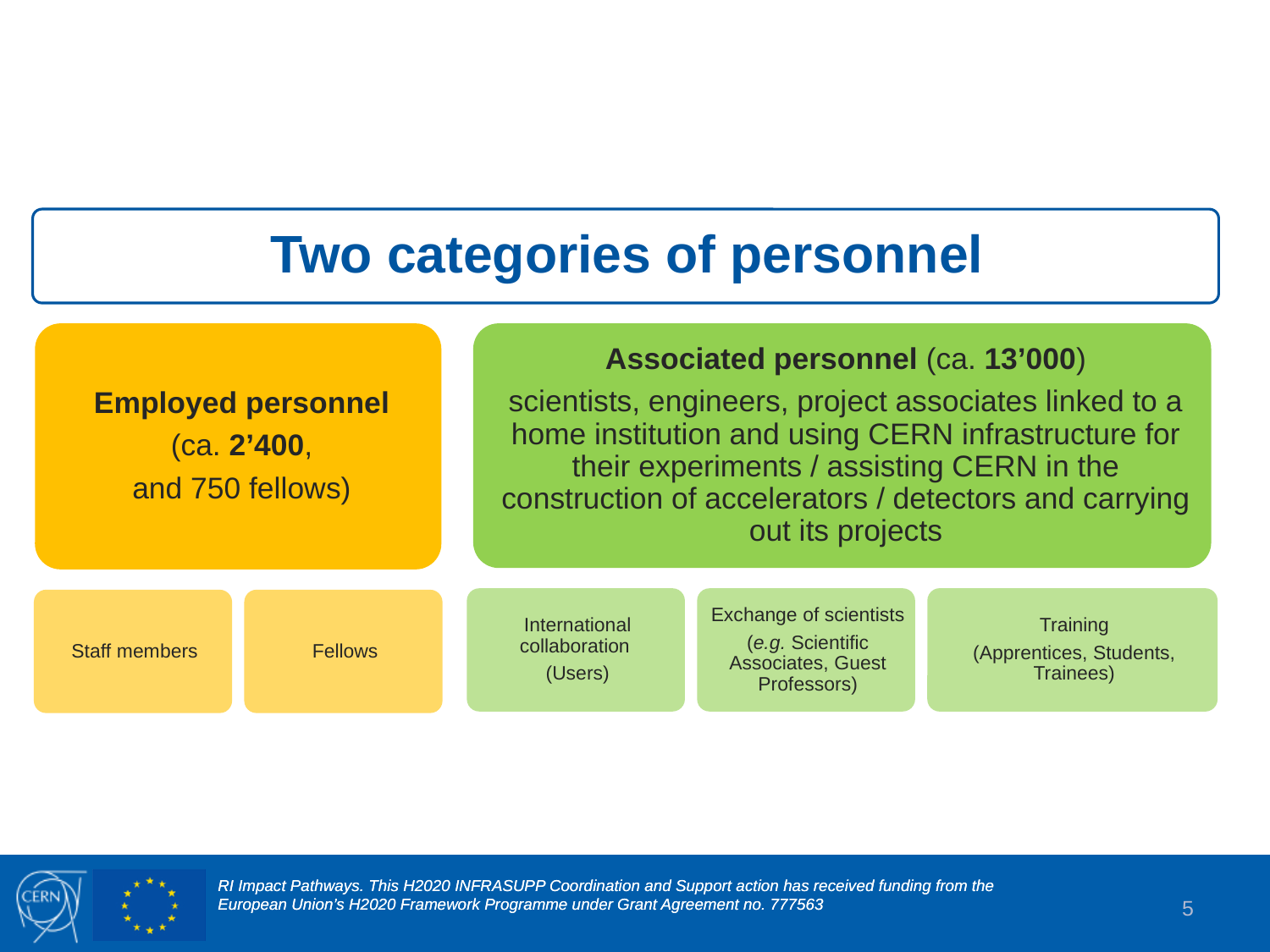

Two categories of personnel
Employed personnel
(ca. 2’400,
and 750 fellows)
Staff members
Fellows
Associated personnel (ca. 13’000)
scientists, engineers, project associates linked to a home institution and using CERN infrastructure for their experiments / assisting CERN in the construction of accelerators / detectors and carrying out its projects
International collaboration
(Users)
Exchange of scientists
(e.g. Scientific Associates, Guest Professors)
Training
(Apprentices, Students, Trainees)
5